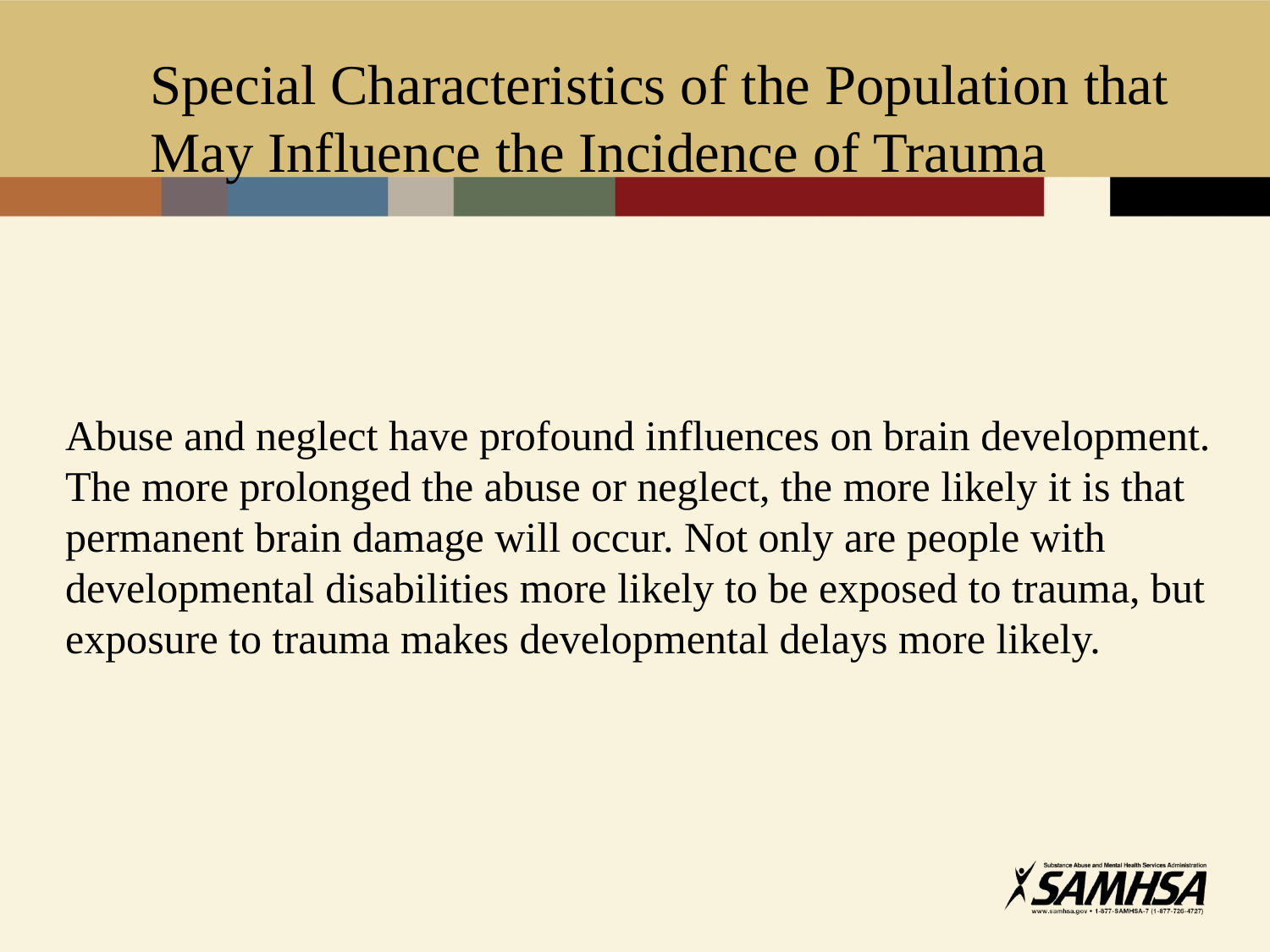

Special Characteristics of the Population that May Influence the Incidence of Trauma
Abuse and neglect have profound influences on brain development. The more prolonged the abuse or neglect, the more likely it is that permanent brain damage will occur. Not only are people with developmental disabilities more likely to be exposed to trauma, but exposure to trauma makes developmental delays more likely.